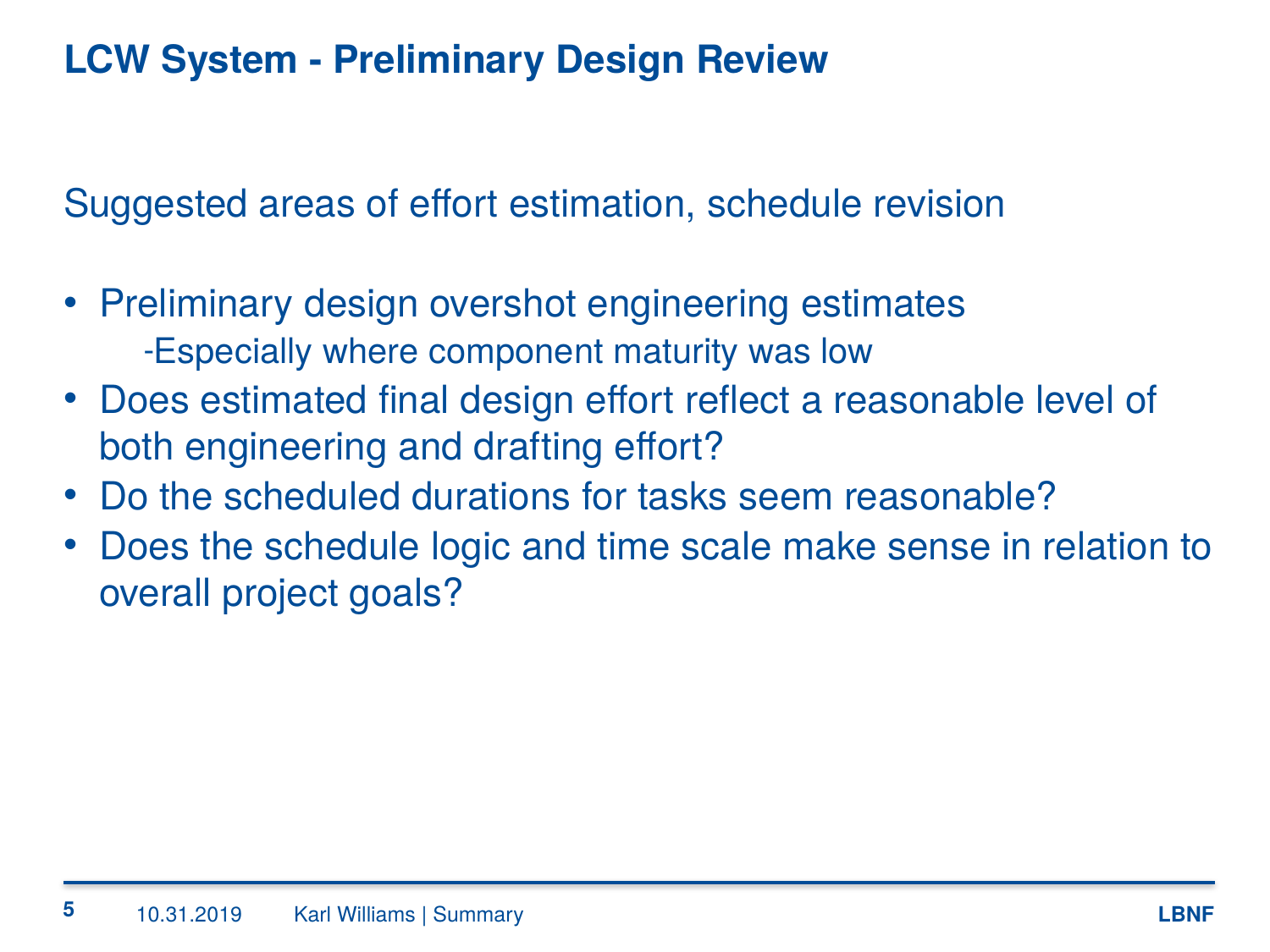

# LCW System - Preliminary Design Review
Suggested areas of effort estimation, schedule revision

Preliminary design overshot engineering estimates
Especially where component maturity was low
Does estimated final design effort reflect a reasonable level of both engineering and drafting effort?
Do the scheduled durations for tasks seem reasonable?
Does the schedule logic and time scale make sense in relation to overall project goals?

5
10.31.2019
Karl Williams | Summary